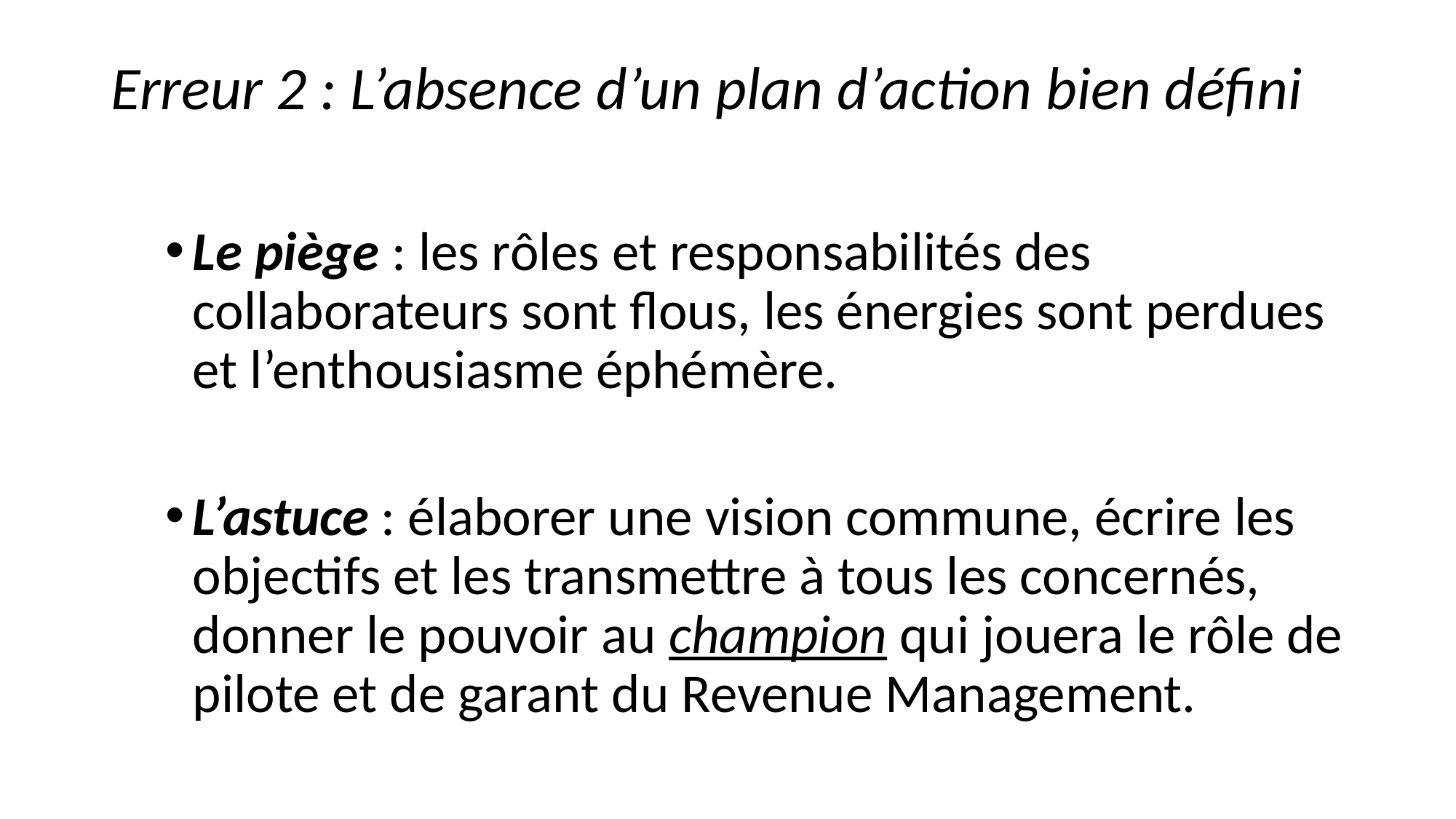

# Erreur 2 : L’absence d’un plan d’action bien défini
Le piège : les rôles et responsabilités des collaborateurs sont flous, les énergies sont perdues et l’enthousiasme éphémère.

L’astuce : élaborer une vision commune, écrire les objectifs et les transmettre à tous les concernés, donner le pouvoir au champion qui jouera le rôle de pilote et de garant du Revenue Management.